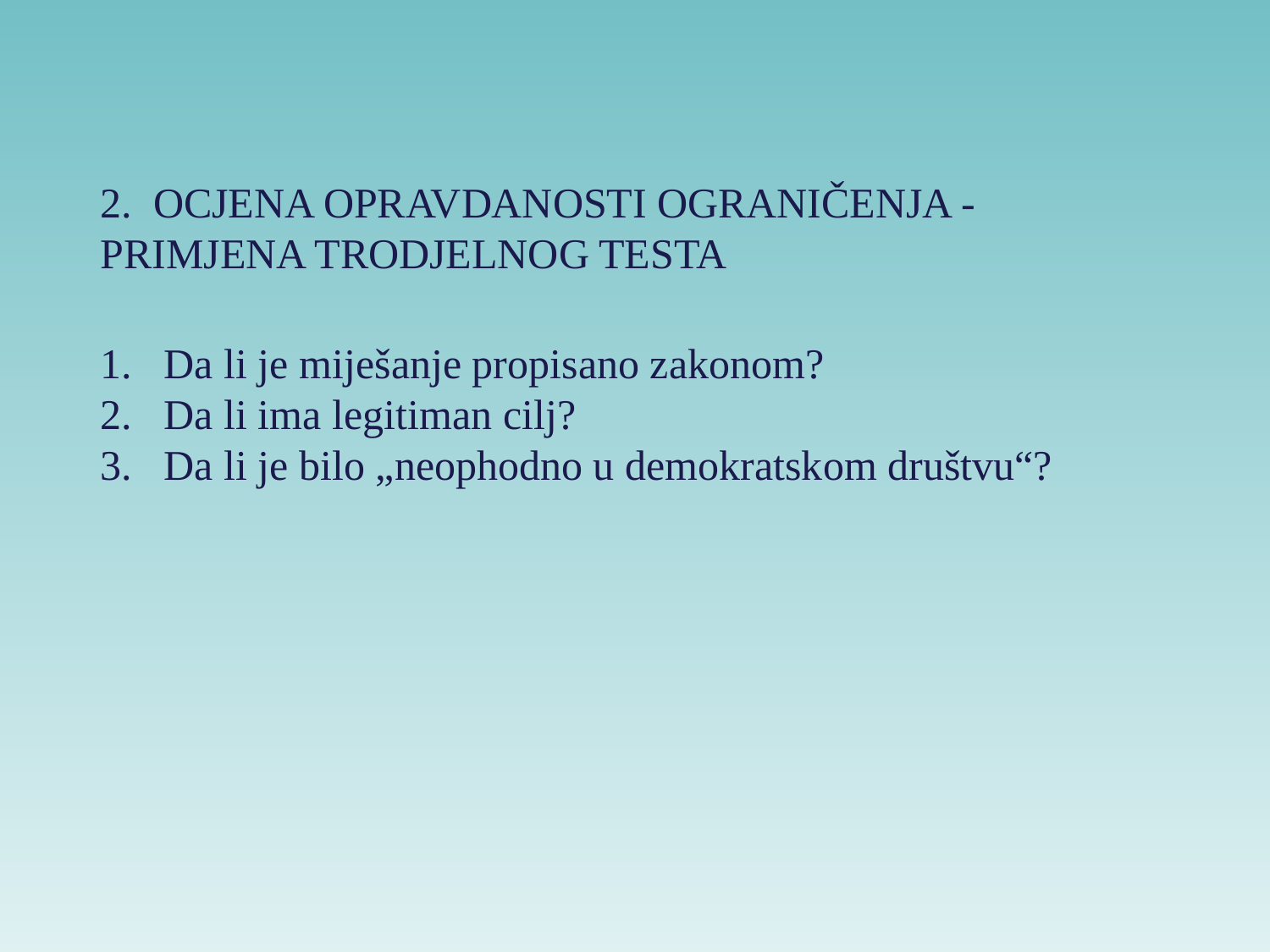

2.  OCJENA OPRAVDANOSTI OGRANIČENJA - PRIMJENA TRODJELNOG TESTA

Da li je miješanje propisano zakonom?
Da li ima legitiman cilj?
Da li je bilo „neophodno u demokratskom društvu“?